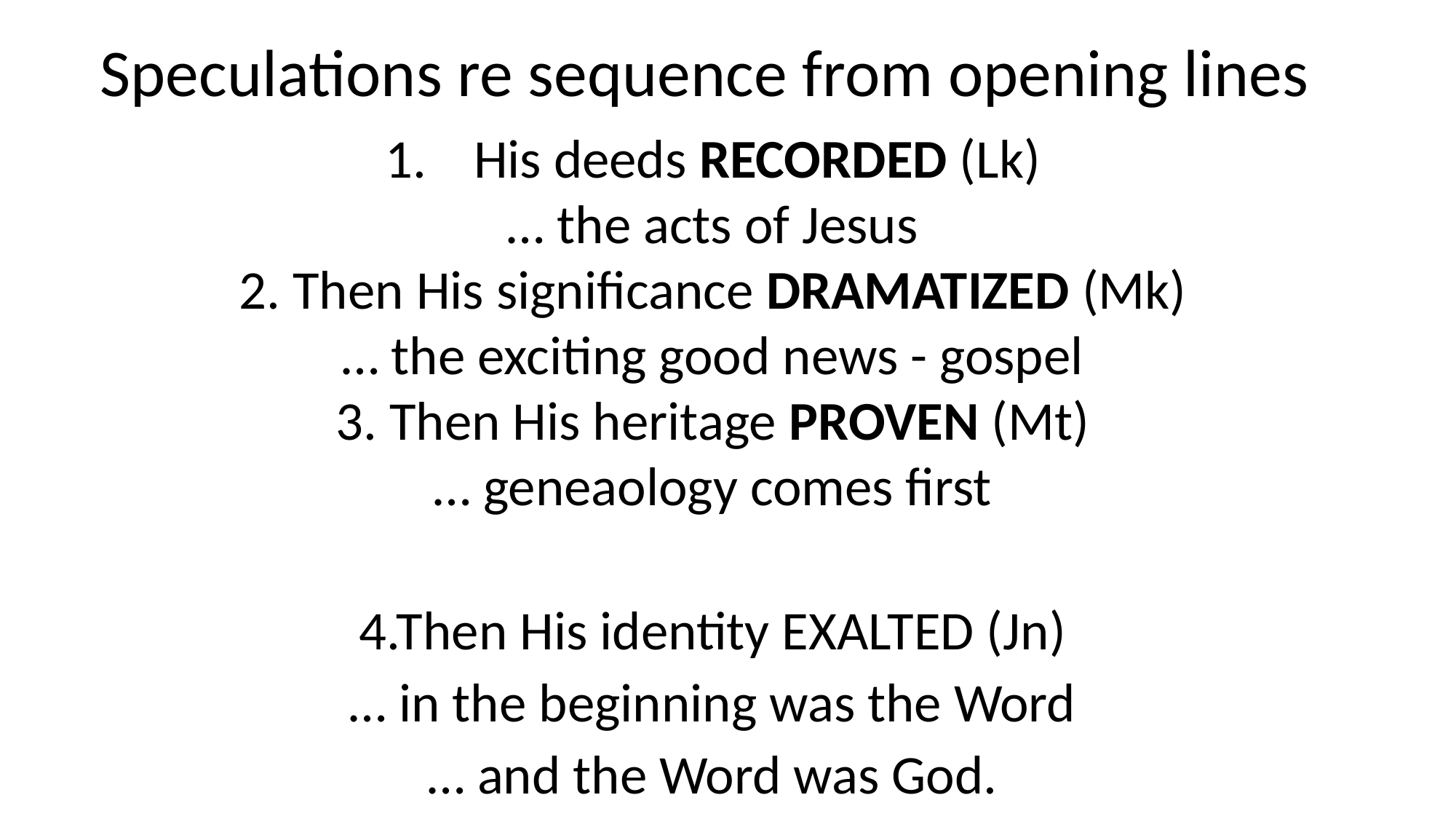

# Speculations re sequence from opening lines
His deeds RECORDED (Lk)
… the acts of Jesus
2. Then His significance DRAMATIZED (Mk)
… the exciting good news - gospel
3. Then His heritage PROVEN (Mt)
… geneaology comes first

4.Then His identity EXALTED (Jn)
… in the beginning was the Word
… and the Word was God.